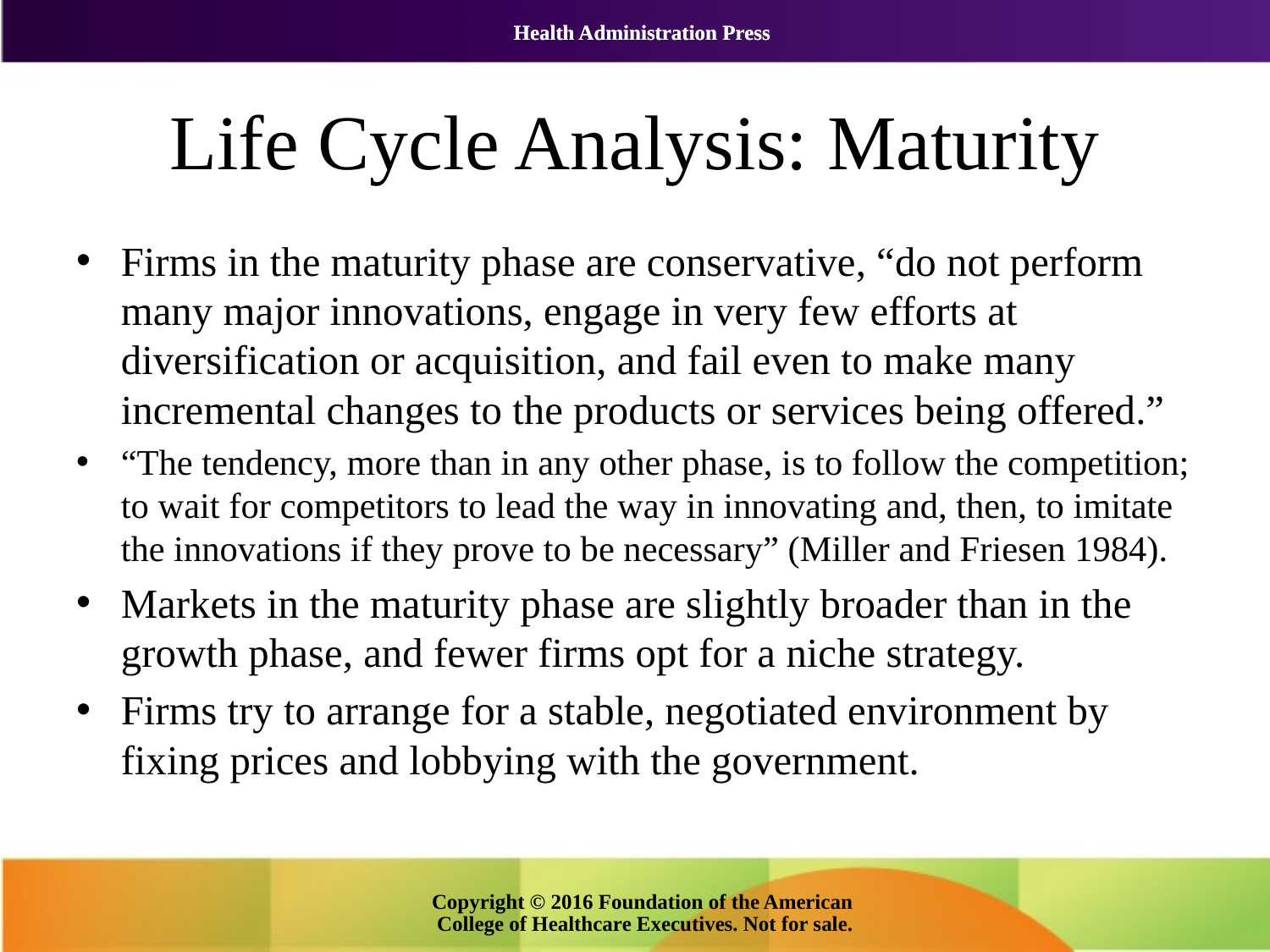

# Life Cycle Analysis: Maturity
Firms in the maturity phase are conservative, “do not perform many major innovations, engage in very few efforts at diversification or acquisition, and fail even to make many incremental changes to the products or services being offered.”
“The tendency, more than in any other phase, is to follow the competition; to wait for competitors to lead the way in innovating and, then, to imitate the innovations if they prove to be necessary” (Miller and Friesen 1984).
Markets in the maturity phase are slightly broader than in the growth phase, and fewer firms opt for a niche strategy.
Firms try to arrange for a stable, negotiated environment by fixing prices and lobbying with the government.
Copyright © 2016 Foundation of the American College of Healthcare Executives. Not for sale.